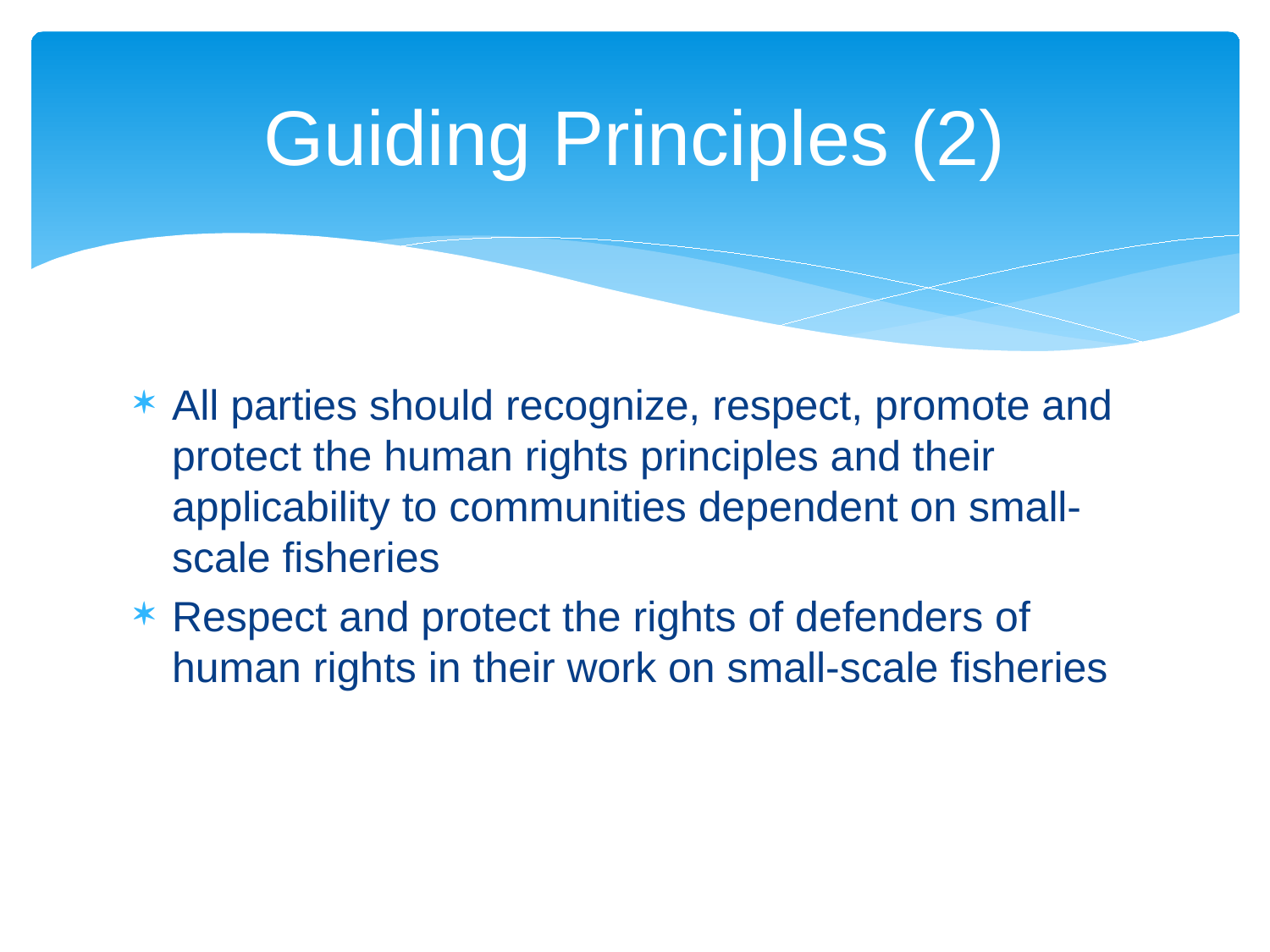

# Guiding Principles (2)
All parties should recognize, respect, promote and protect the human rights principles and their applicability to communities dependent on small-scale fisheries
Respect and protect the rights of defenders of human rights in their work on small-scale fisheries